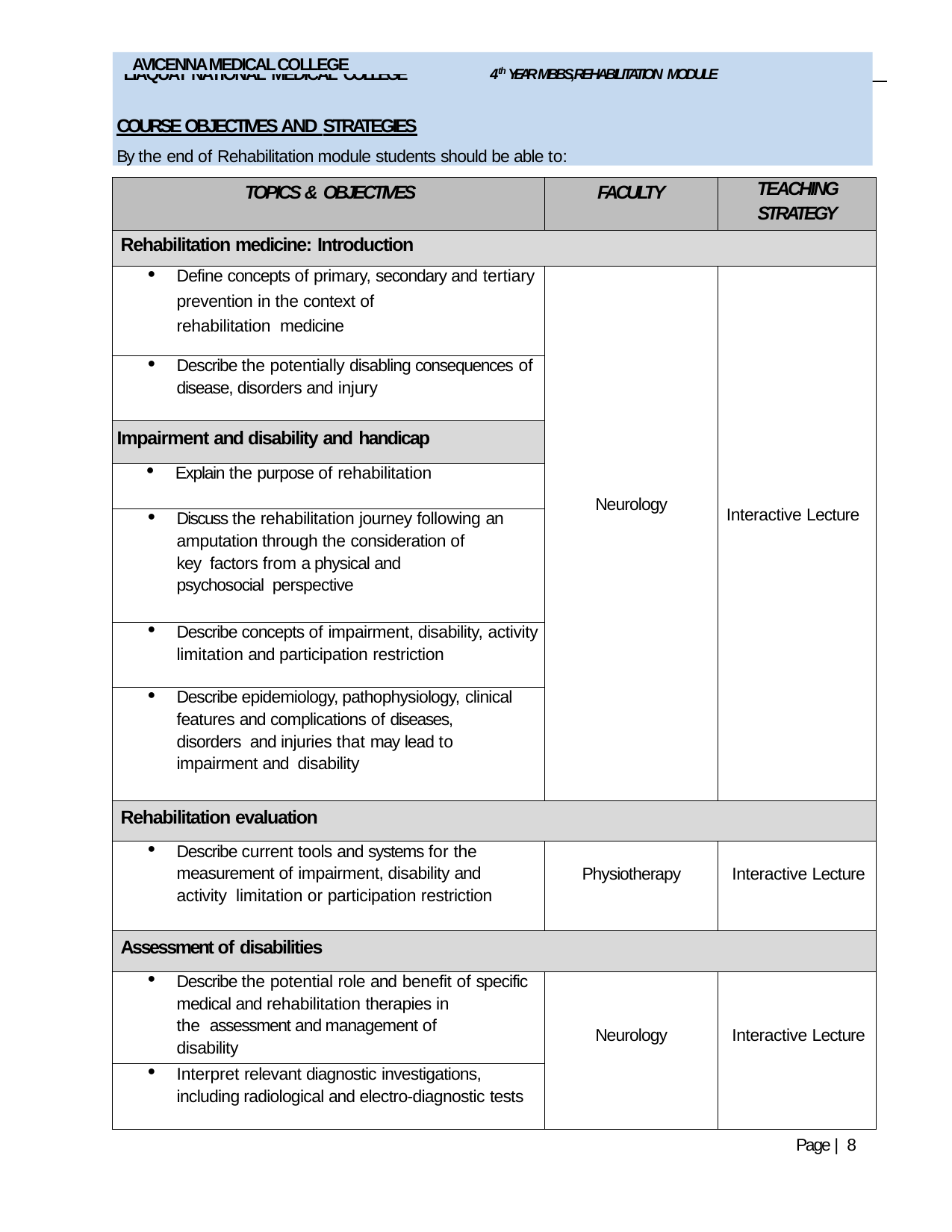

LIAQUAT NATIONAL MEDICAL COLLEGE	4th YEAR MBBS, REHABILITATION MODULE

COURSE OBJECTIVES AND STRATEGIES
By the end of Rehabilitation module students should be able to:
AVICENNA MEDICAL COLLEGE
| TOPICS & OBJECTIVES | FACULTY | TEACHING STRATEGY |
| --- | --- | --- |
| Rehabilitation medicine: Introduction |  |  |
| Define concepts of primary, secondary and tertiary prevention in the context of rehabilitation medicine | Neurology | Interactive Lecture |
| Describe the potentially disabling consequences of disease, disorders and injury |  |  |
| Impairment and disability and handicap |  |  |
| Explain the purpose of rehabilitation |  |  |
| Discuss the rehabilitation journey following an amputation through the consideration of key factors from a physical and psychosocial perspective |  |  |
| Describe concepts of impairment, disability, activity limitation and participation restriction |  |  |
| Describe epidemiology, pathophysiology, clinical features and complications of diseases, disorders and injuries that may lead to impairment and disability |  |  |
| Rehabilitation evaluation |  |  |
| Describe current tools and systems for the measurement of impairment, disability and activity limitation or participation restriction | Physiotherapy | Interactive Lecture |
| Assessment of disabilities |  |  |
| Describe the potential role and benefit of specific medical and rehabilitation therapies in the assessment and management of disability | Neurology | Interactive Lecture |
| Interpret relevant diagnostic investigations, including radiological and electro-diagnostic tests |  |  |
Page | 8